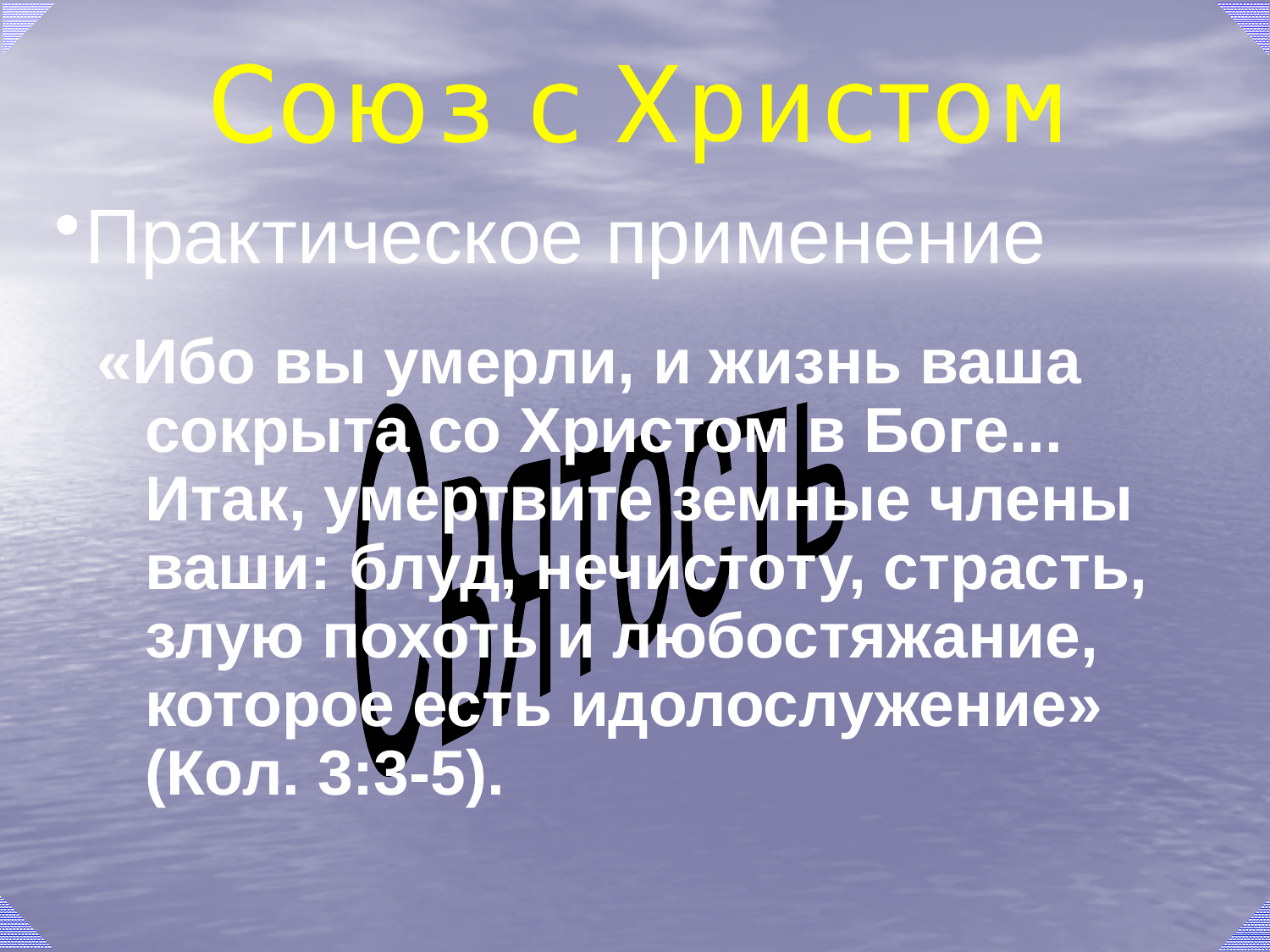

# Союз с Христом
Практическое применение
«Ибо вы умерли, и жизнь ваша сокрыта со Христом в Боге... Итак, умертвите земные члены ваши: блуд, нечистоту, страсть, злую похоть и любостяжание, которое есть идолослужение» (Кол. 3:3-5).

Святость